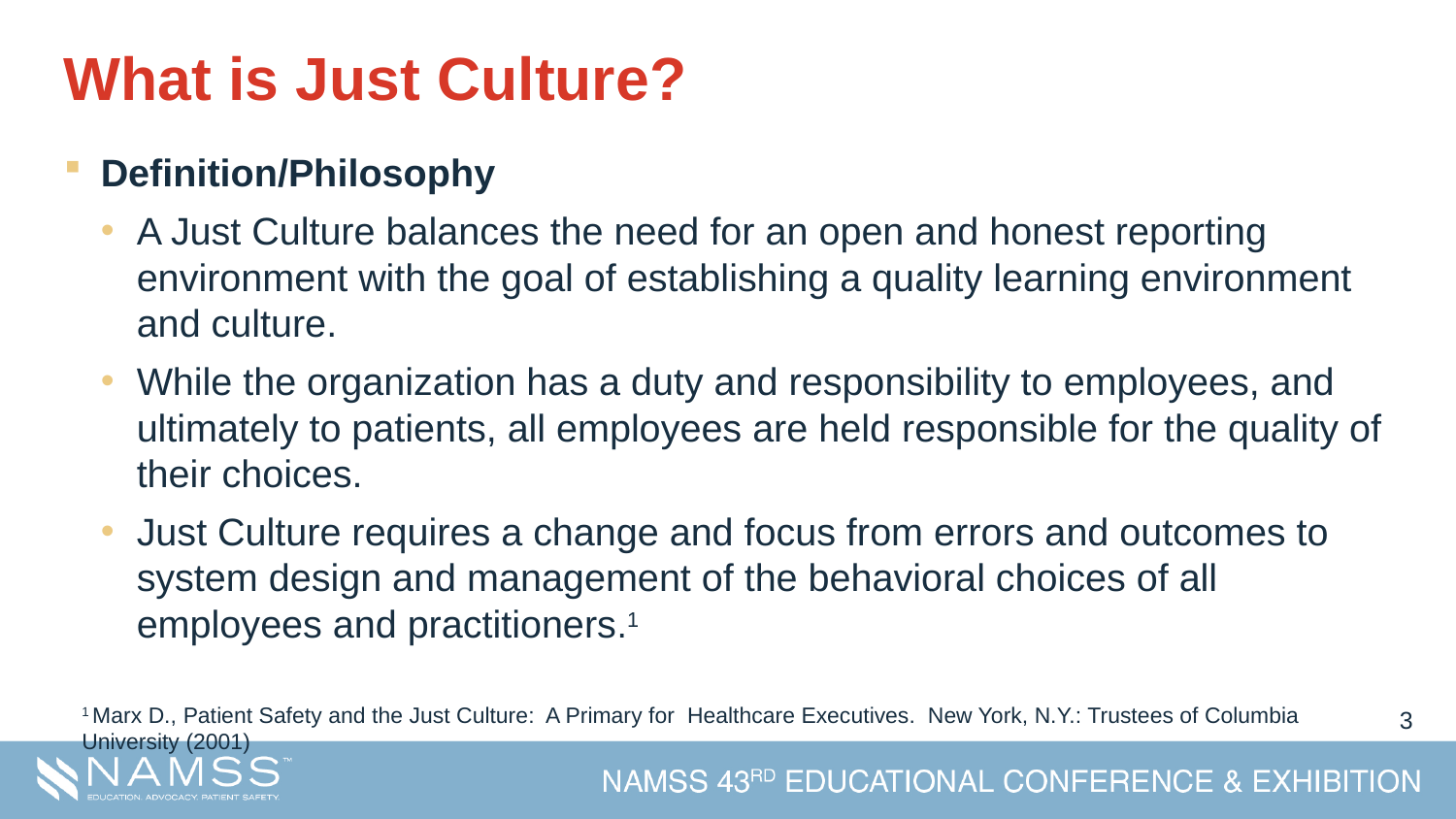

# What is Just Culture?
Definition/Philosophy
A Just Culture balances the need for an open and honest reporting environment with the goal of establishing a quality learning environment and culture.
While the organization has a duty and responsibility to employees, and ultimately to patients, all employees are held responsible for the quality of their choices.
Just Culture requires a change and focus from errors and outcomes to system design and management of the behavioral choices of all employees and practitioners.1

1 Marx D., Patient Safety and the Just Culture:  A Primary for  Healthcare Executives.  New York, N.Y.: Trustees of Columbia University (2001)

3